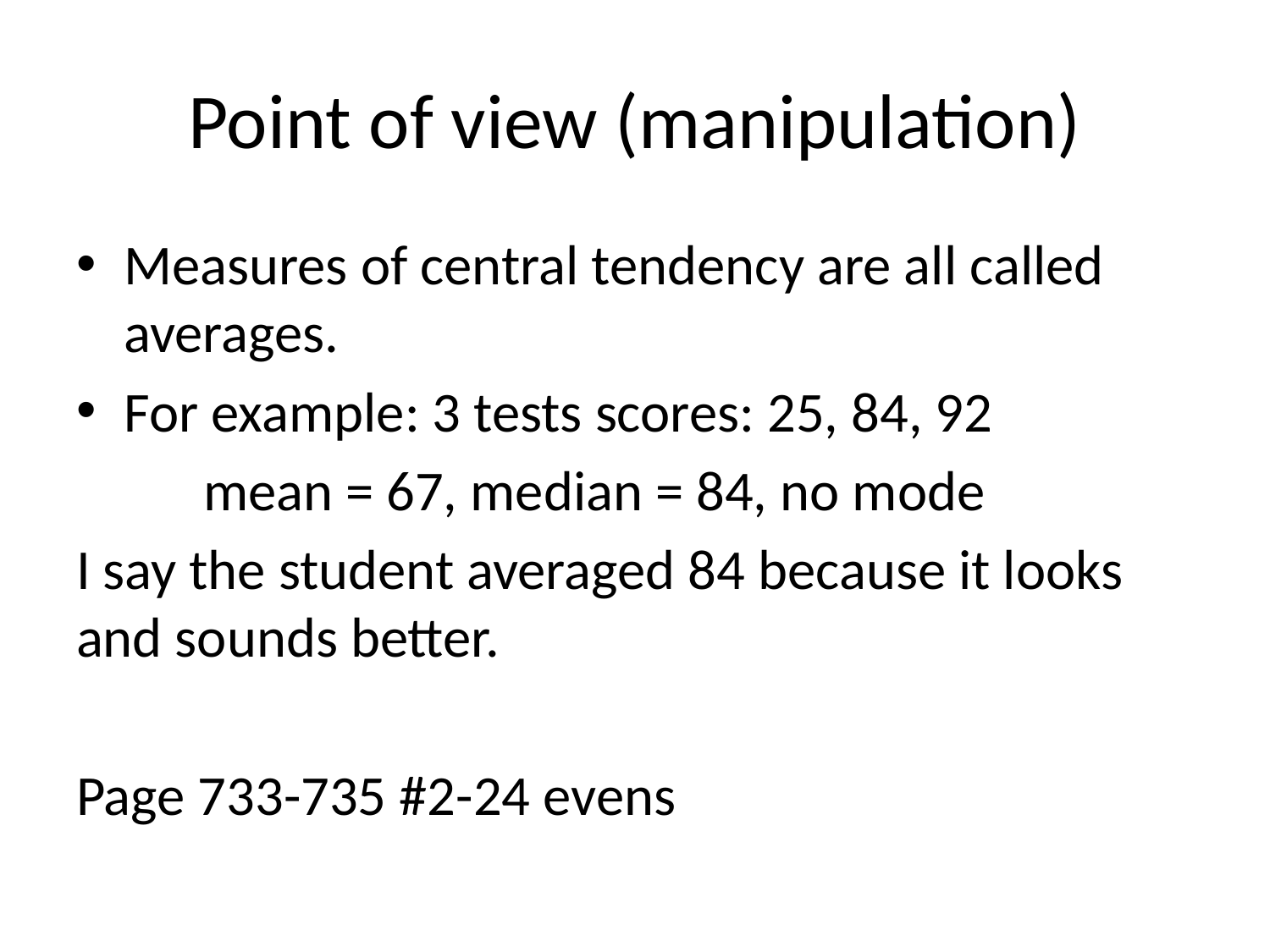

# Point of view (manipulation)
Measures of central tendency are all called averages.
For example: 3 tests scores: 25, 84, 92
	mean = 67, median = 84, no mode
I say the student averaged 84 because it looks and sounds better.

Page 733-735 #2-24 evens